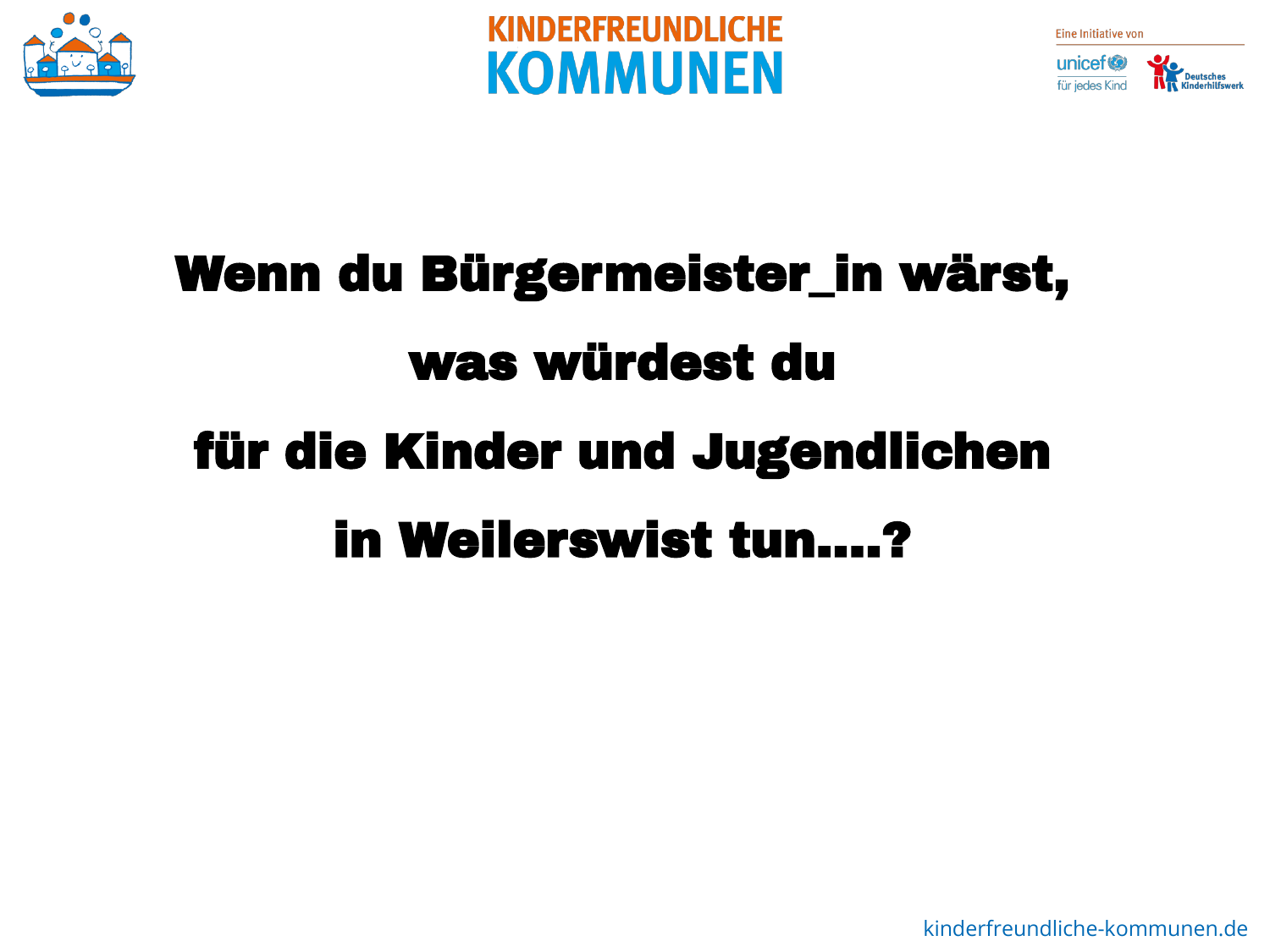

Wenn du Bürgermeister_in wärst,
was würdest du
für die Kinder und Jugendlichen
in Weilerswist tun….?